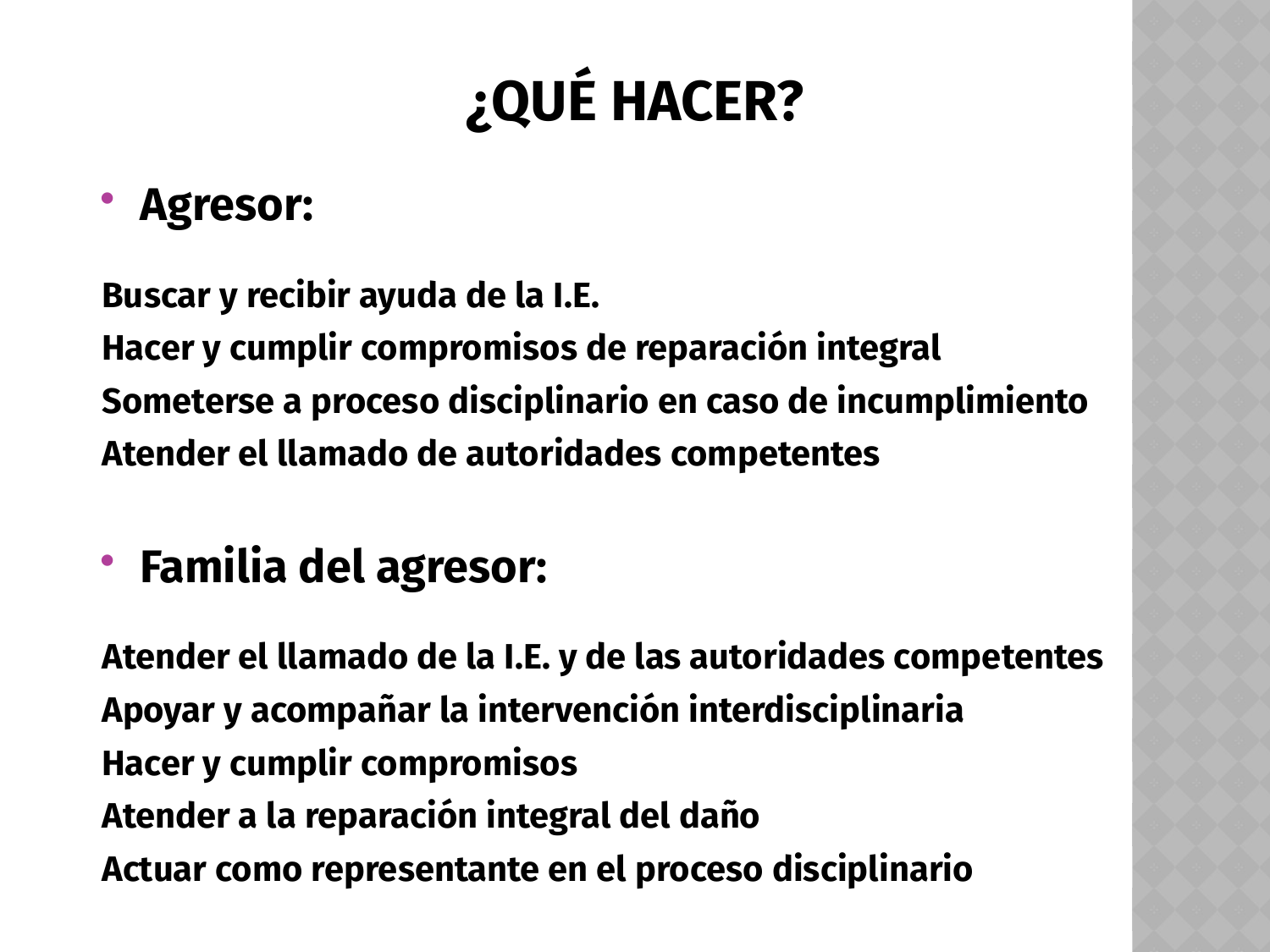

¿QUÉ HACER?
Agresor:

Buscar y recibir ayuda de la I.E.
Hacer y cumplir compromisos de reparación integral
Someterse a proceso disciplinario en caso de incumplimiento
Atender el llamado de autoridades competentes

Familia del agresor:

Atender el llamado de la I.E. y de las autoridades competentes
Apoyar y acompañar la intervención interdisciplinaria
Hacer y cumplir compromisos
Atender a la reparación integral del daño
Actuar como representante en el proceso disciplinario